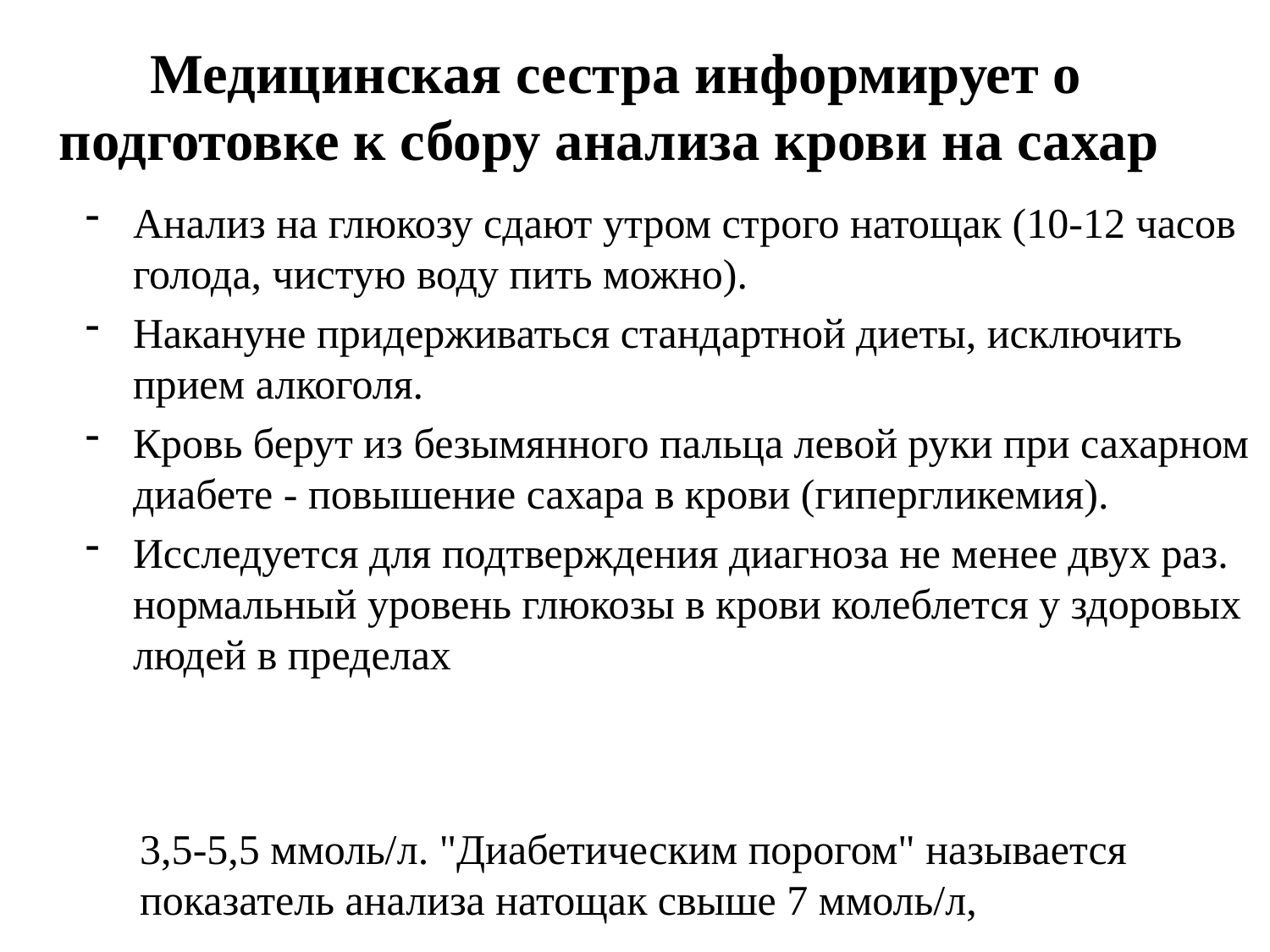

# Медицинская сестра информирует о подготовке к сбору анализа крови на сахар
Анализ на глюкозу сдают утром строго натощак (10-12 часов голода, чистую воду пить можно).
Накануне придерживаться стандартной диеты, исключить прием алкоголя.
Кровь берут из безымянного пальца левой руки при сахарном диабете - повышение сахара в крови (гипергликемия).
Исследуется для подтверждения диагноза не менее двух раз. нормальный уровень глюкозы в крови колеблется у здоровых людей в пределах
3,5-5,5 ммоль/л. "Диабетическим порогом" называется показатель анализа натощак свыше 7 ммоль/л,